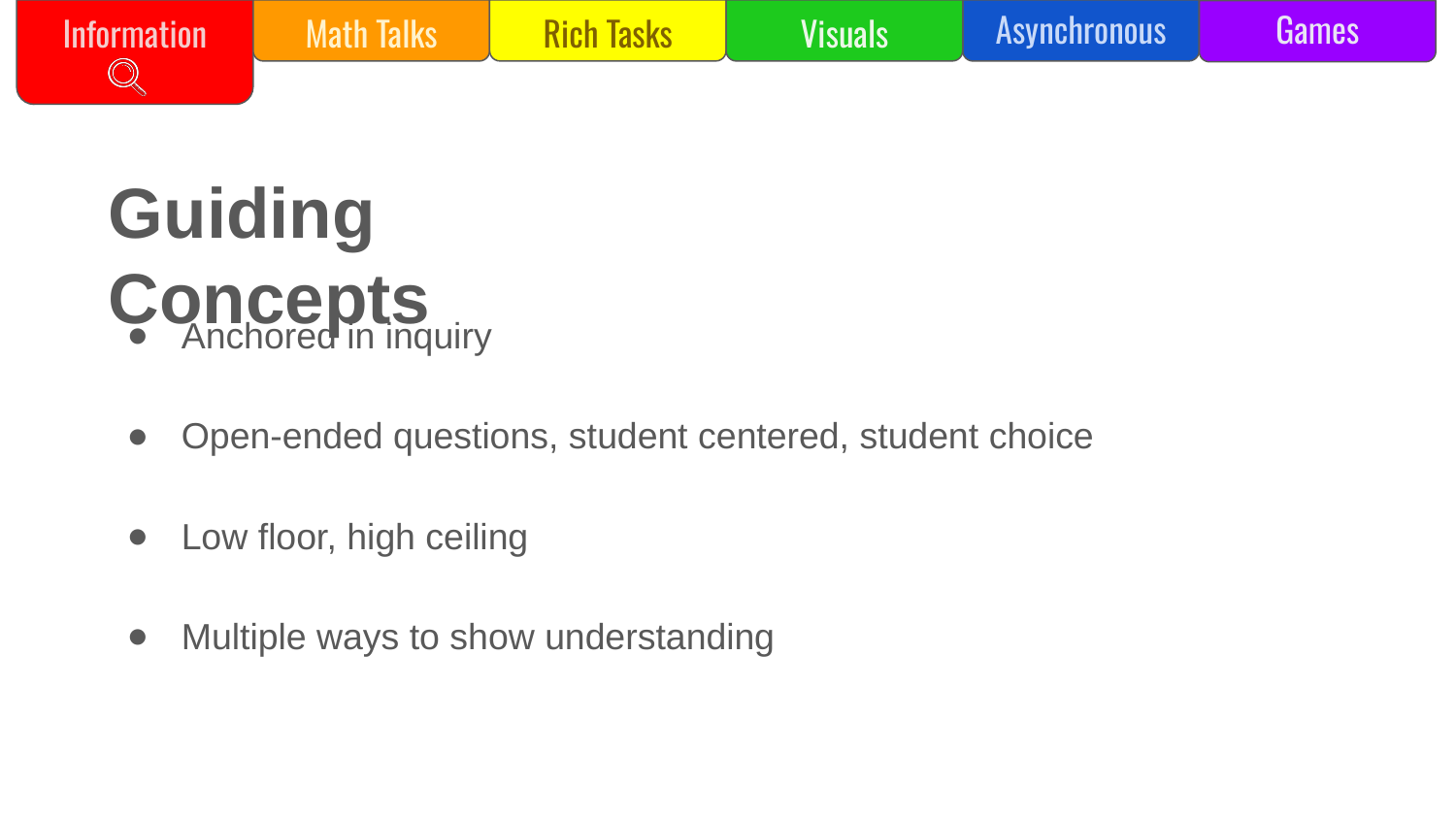

Guiding Concepts
Anchored in inquiry

Open-ended questions, student centered, student choice

Low floor, high ceiling

Multiple ways to show understanding